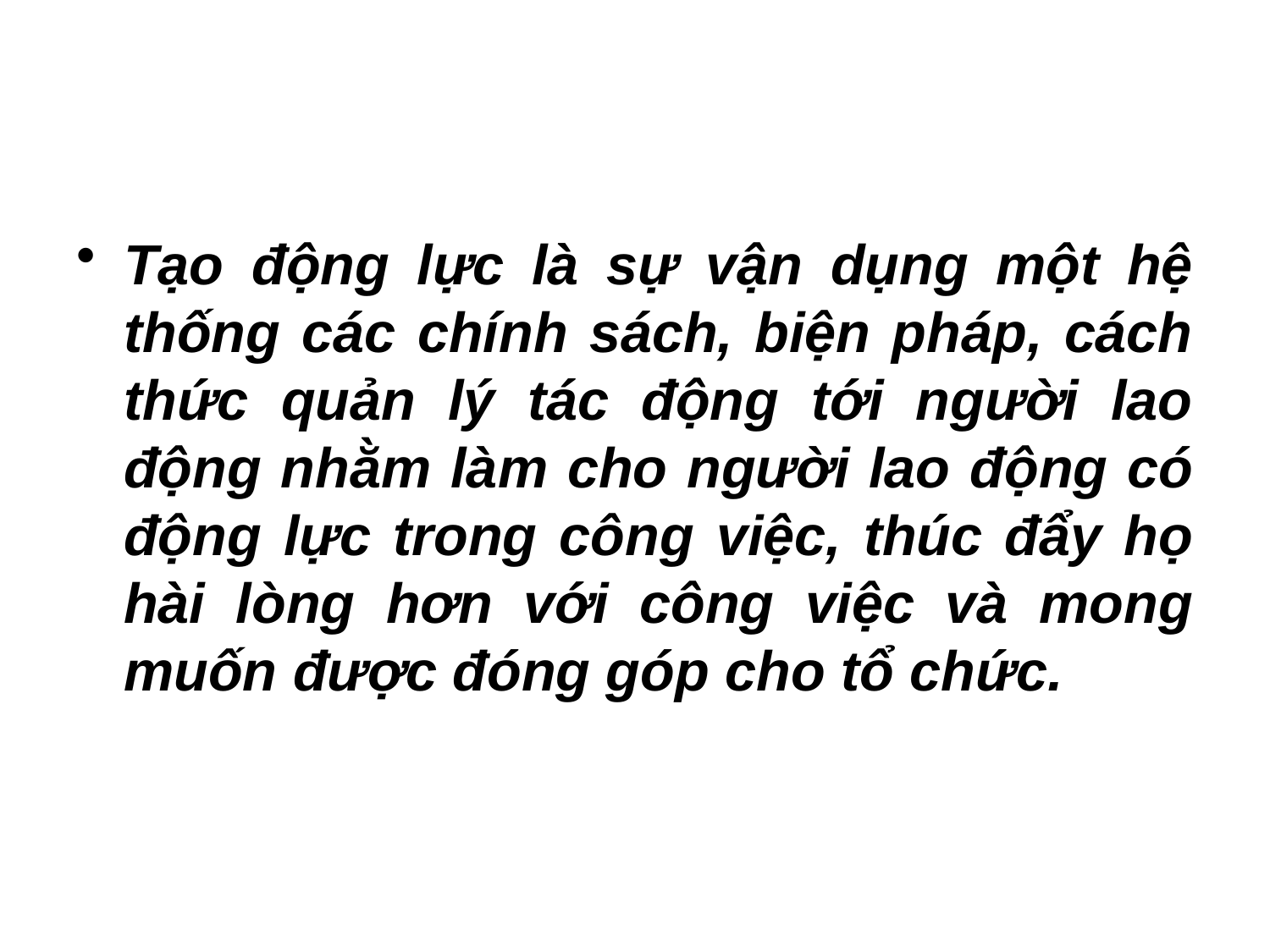

#
Tạo động lực là sự vận dụng một hệ thống các chính sách, biện pháp, cách thức quản lý tác động tới người lao động nhằm làm cho người lao động có động lực trong công việc, thúc đẩy họ hài lòng hơn với công việc và mong muốn được đóng góp cho tổ chức.